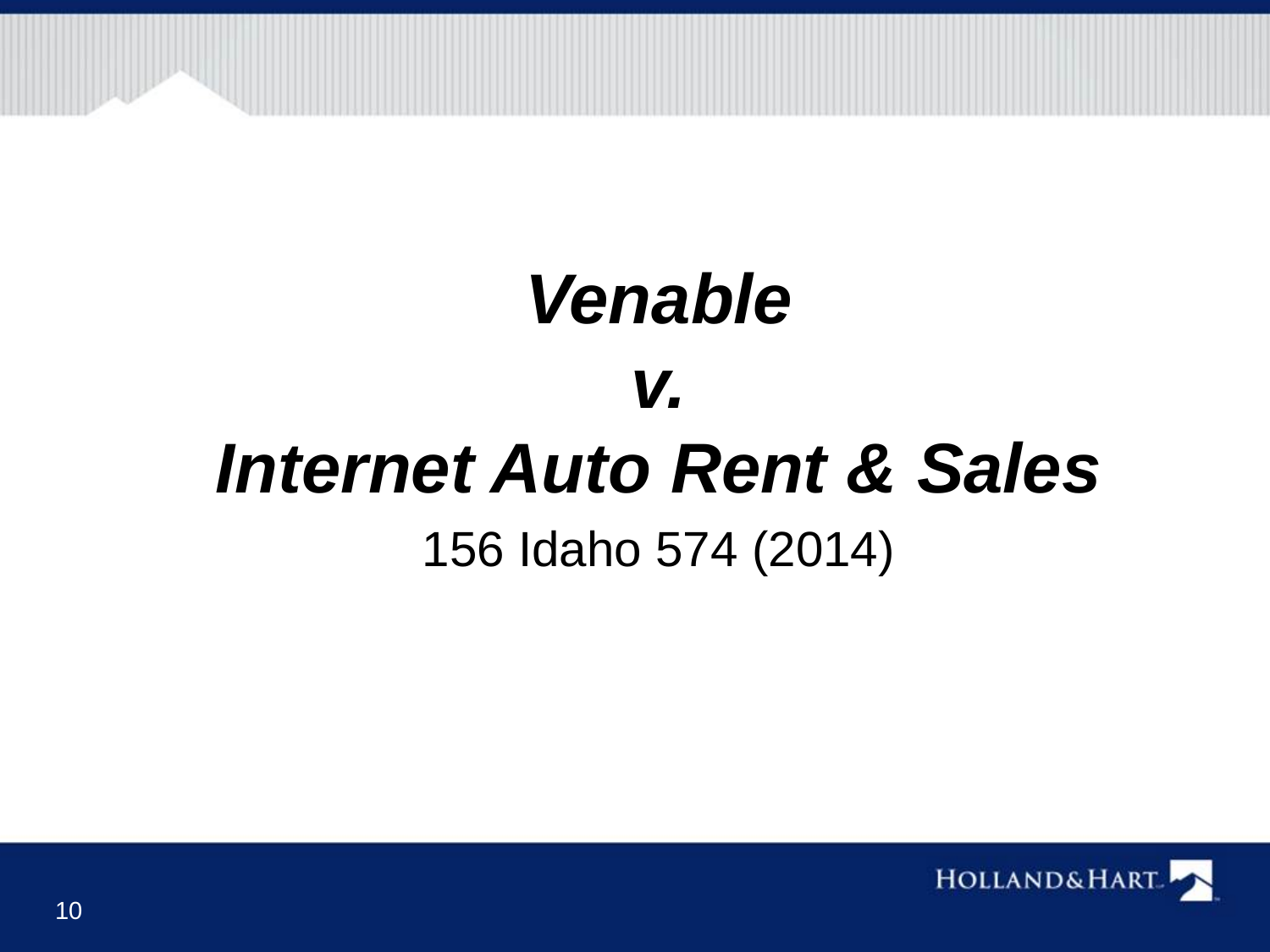

#

Venable
v.
Internet Auto Rent & Sales
156 Idaho 574 (2014)
10